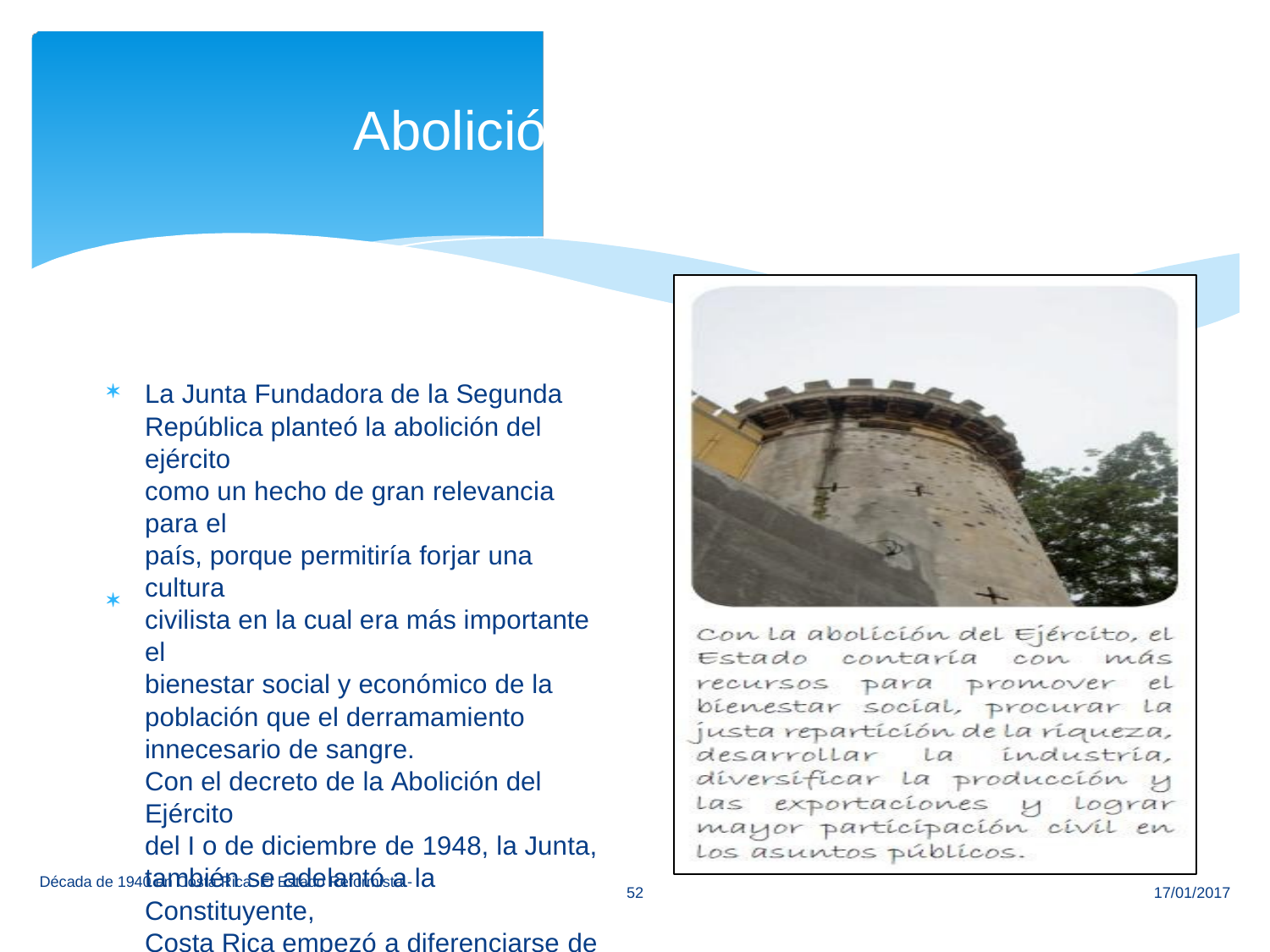

Abolición
del
Ejército

∗
La Junta Fundadora de la Segunda
República planteó la abolición del ejército
como un hecho de gran relevancia para el
país, porque permitiría forjar una cultura
civilista en la cual era más importante el
bienestar social y económico de la
población que el derramamiento
innecesario de sangre.
Con el decreto de la Abolición del Ejército
del I o de diciembre de 1948, la Junta,
también se adelantó a la Constituyente,
Costa Rica empezó a diferenciarse de la
comunidad internacional como un país
que buscaba las soluciones a los
conflictos internos y externos mediante
el diálogo y la aplicación de los
mecanismos legales, tanto nacionales
como internacionales.
∗
Década de 1940 en Costa Rica: El Estado Reformista -

52
17/01/2017